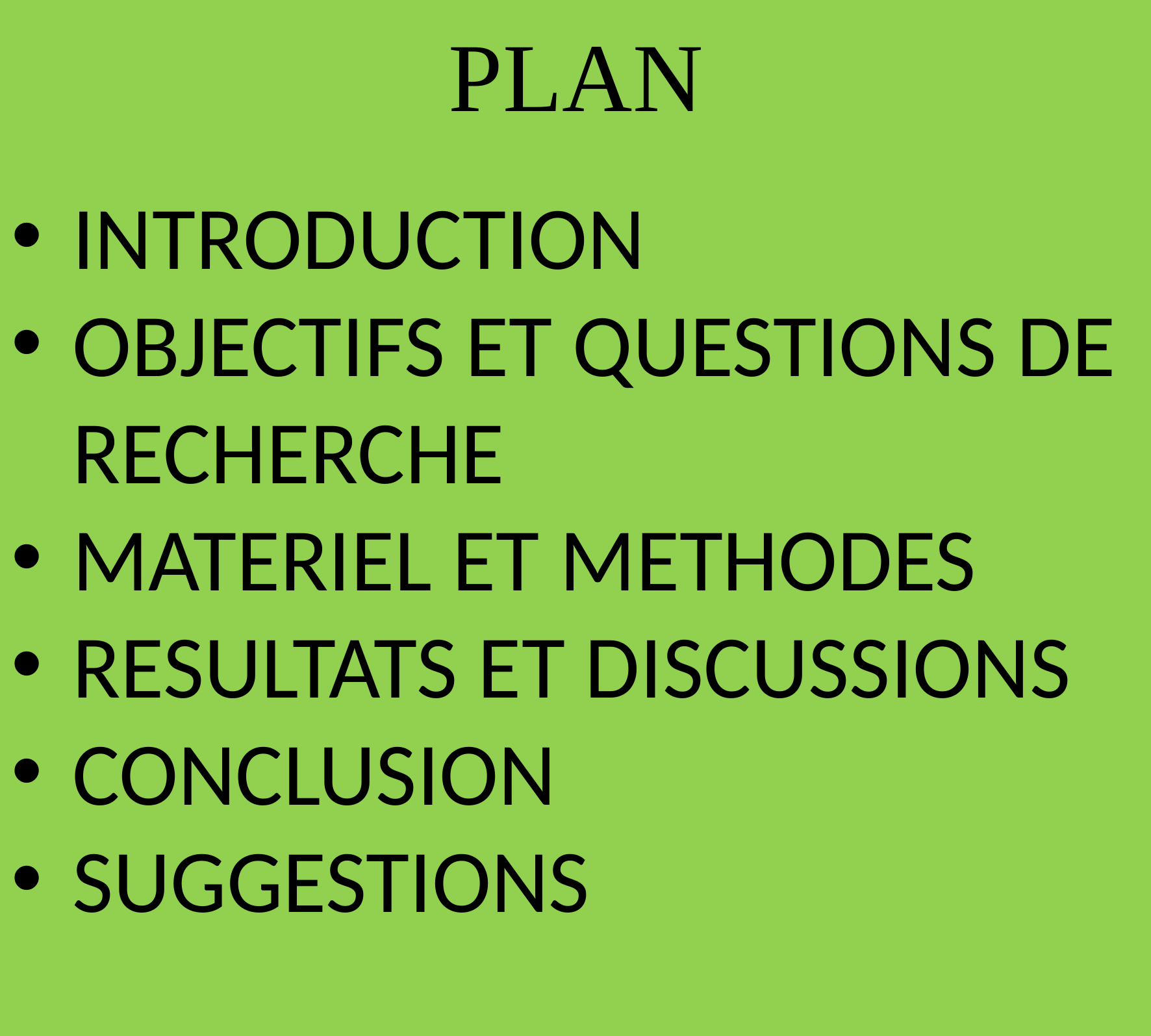

PLAN
INTRODUCTION
OBJECTIFS ET QUESTIONS DE RECHERCHE
MATERIEL ET METHODES
RESULTATS ET DISCUSSIONS
CONCLUSION
SUGGESTIONS